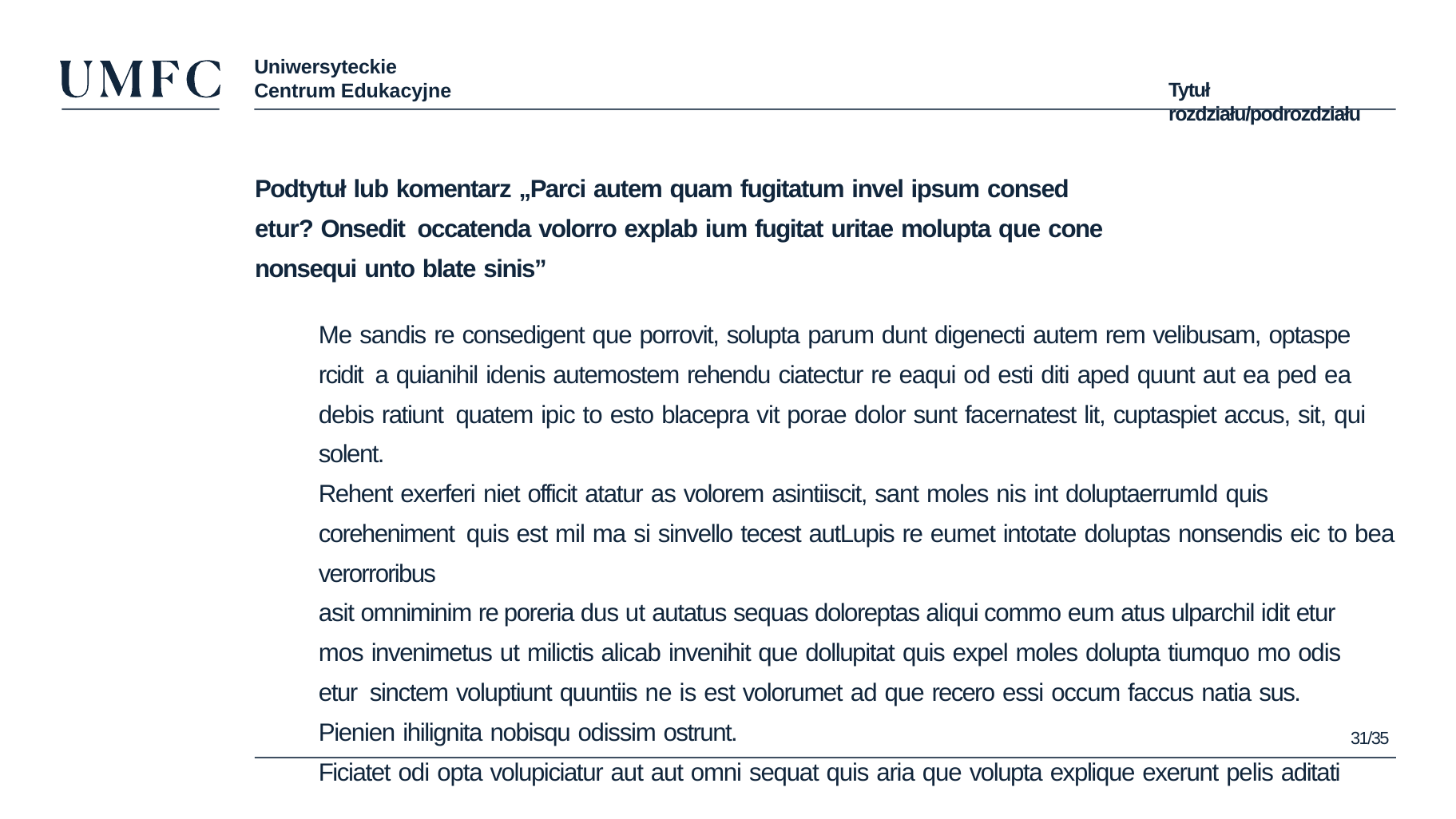

Uniwersyteckie
Centrum Edukacyjne

Tytuł rozdziału/podrozdziału

Podtytuł lub komentarz „Parci autem quam fugitatum invel ipsum consed etur? Onsedit  occatenda volorro explab ium fugitat uritae molupta que cone nonsequi unto blate sinis”
Me sandis re consedigent que porrovit, solupta parum dunt digenecti autem rem velibusam, optaspe rcidit  a quianihil idenis autemostem rehendu ciatectur re eaqui od esti diti aped quunt aut ea ped ea debis ratiunt  quatem ipic to esto blacepra vit porae dolor sunt facernatest lit, cuptaspiet accus, sit, qui solent.
Rehent exerferi niet officit atatur as volorem asintiiscit, sant moles nis int doluptaerrumId quis coreheniment  quis est mil ma si sinvello tecest autLupis re eumet intotate doluptas nonsendis eic to bea verorroribus
asit omniminim re poreria dus ut autatus sequas doloreptas aliqui commo eum atus ulparchil idit etur  mos invenimetus ut milictis alicab invenihit que dollupitat quis expel moles dolupta tiumquo mo odis etur  sinctem voluptiunt quuntiis ne is est volorumet ad que recero essi occum faccus natia sus.
Pienien ihilignita nobisqu odissim ostrunt.
Ficiatet odi opta volupiciatur aut aut omni sequat quis aria que volupta explique exerunt pelis aditati
31/35